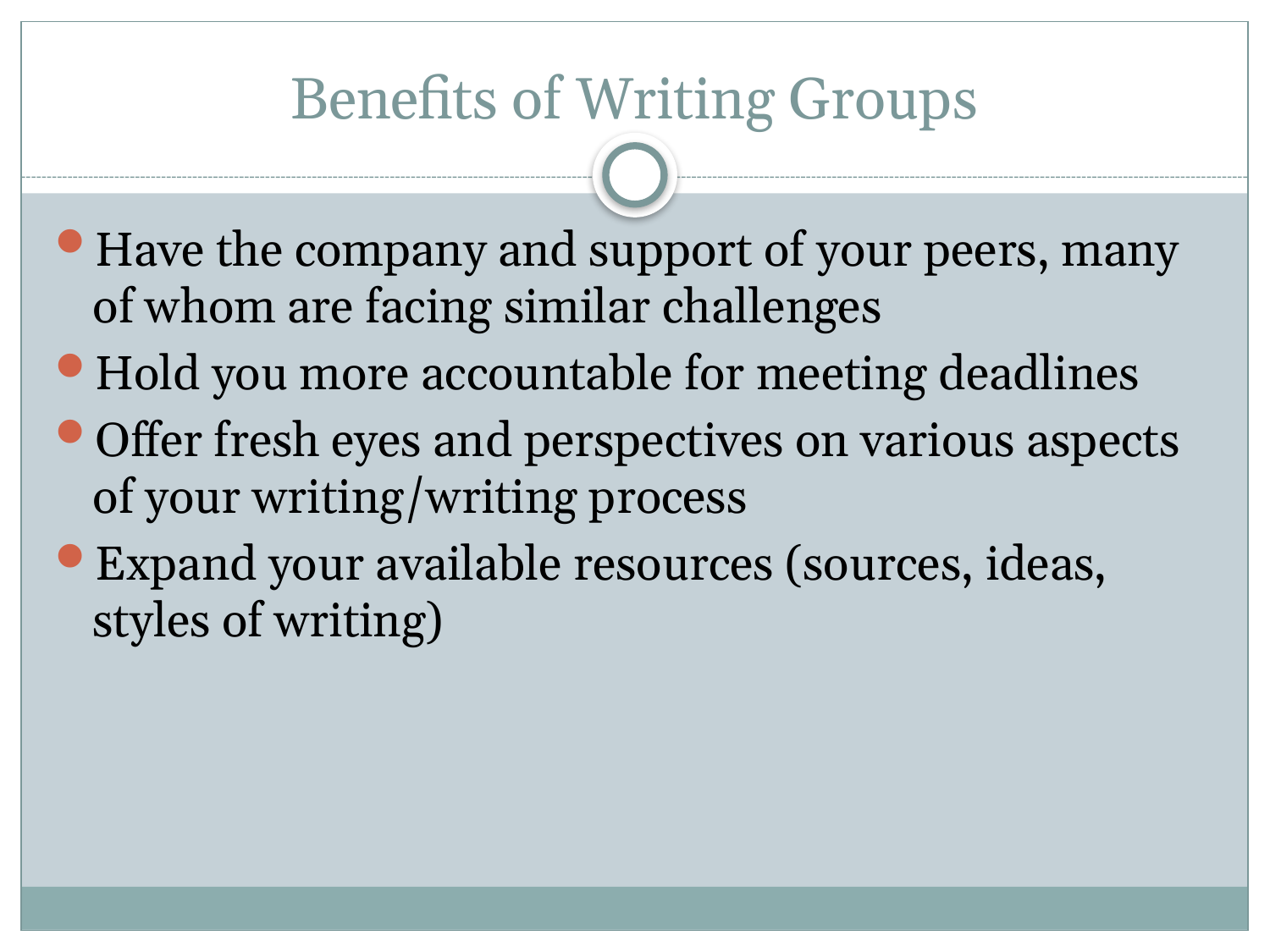

# Benefits of Writing Groups
Have the company and support of your peers, many of whom are facing similar challenges
Hold you more accountable for meeting deadlines
Offer fresh eyes and perspectives on various aspects of your writing/writing process
Expand your available resources (sources, ideas, styles of writing)